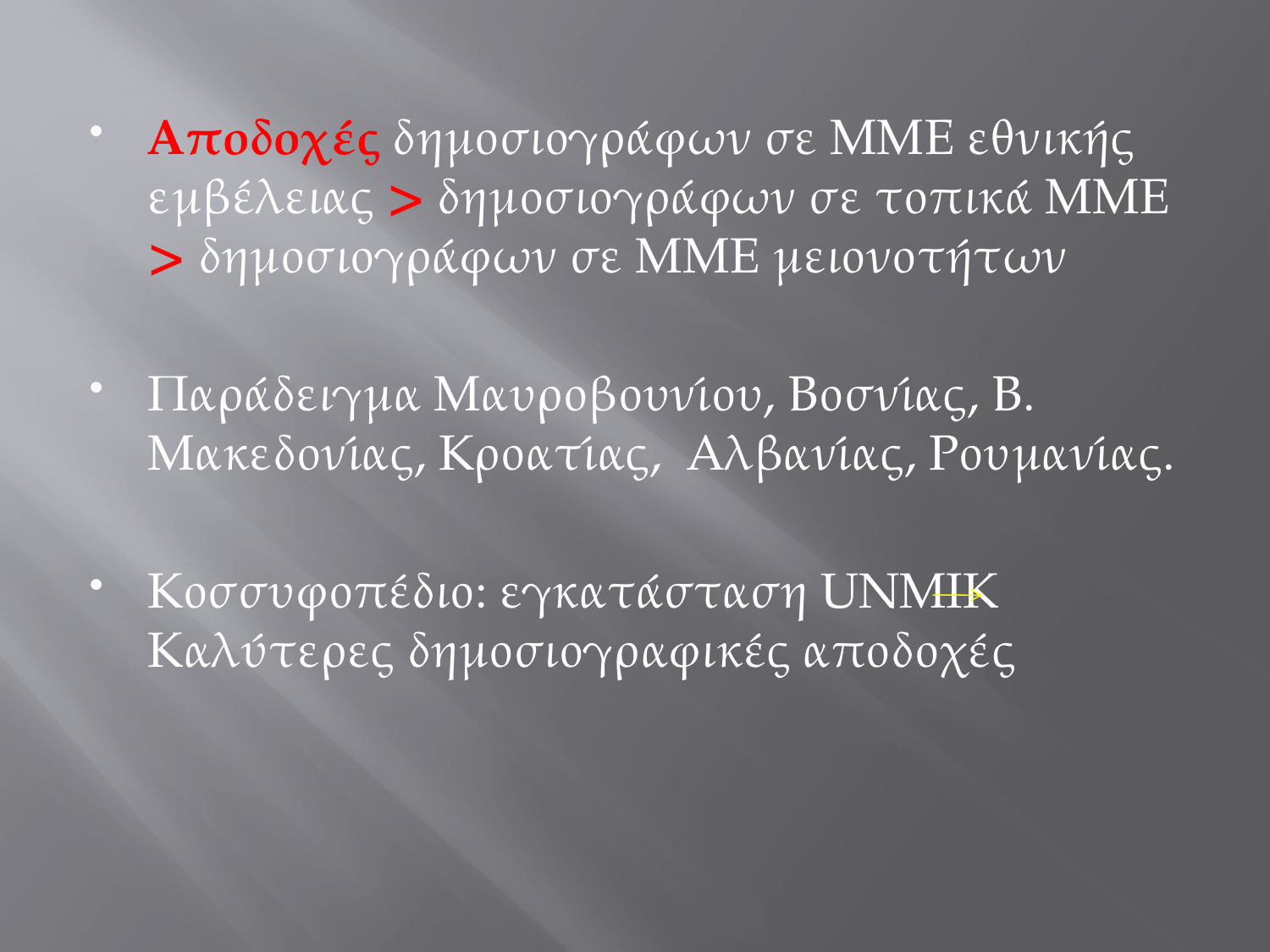

Αποδοχές δημοσιογράφων σε ΜΜΕ εθνικής εμβέλειας > δημοσιογράφων σε τοπικά ΜΜΕ > δημοσιογράφων σε ΜΜΕ μειονοτήτων

Παράδειγμα Μαυροβουνίου, Βοσνίας, Β. Μακεδονίας, Κροατίας,  Αλβανίας, Ρουμανίας.

Κοσσυφοπέδιο: εγκατάσταση UNMIK      Kαλύτερες δημοσιογραφικές αποδοχές